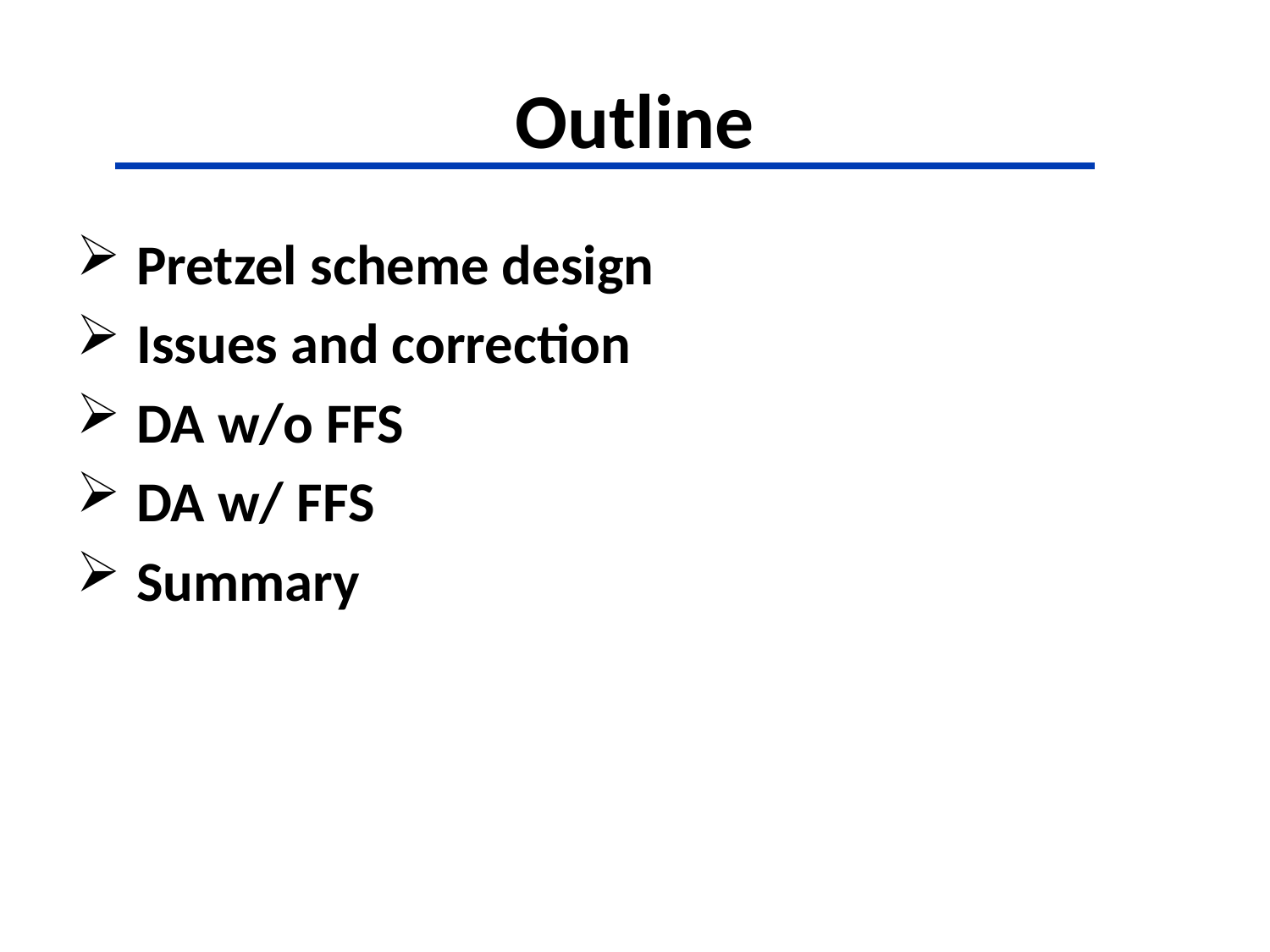

# Outline
 Pretzel scheme design
 Issues and correction
 DA w/o FFS
 DA w/ FFS
 Summary